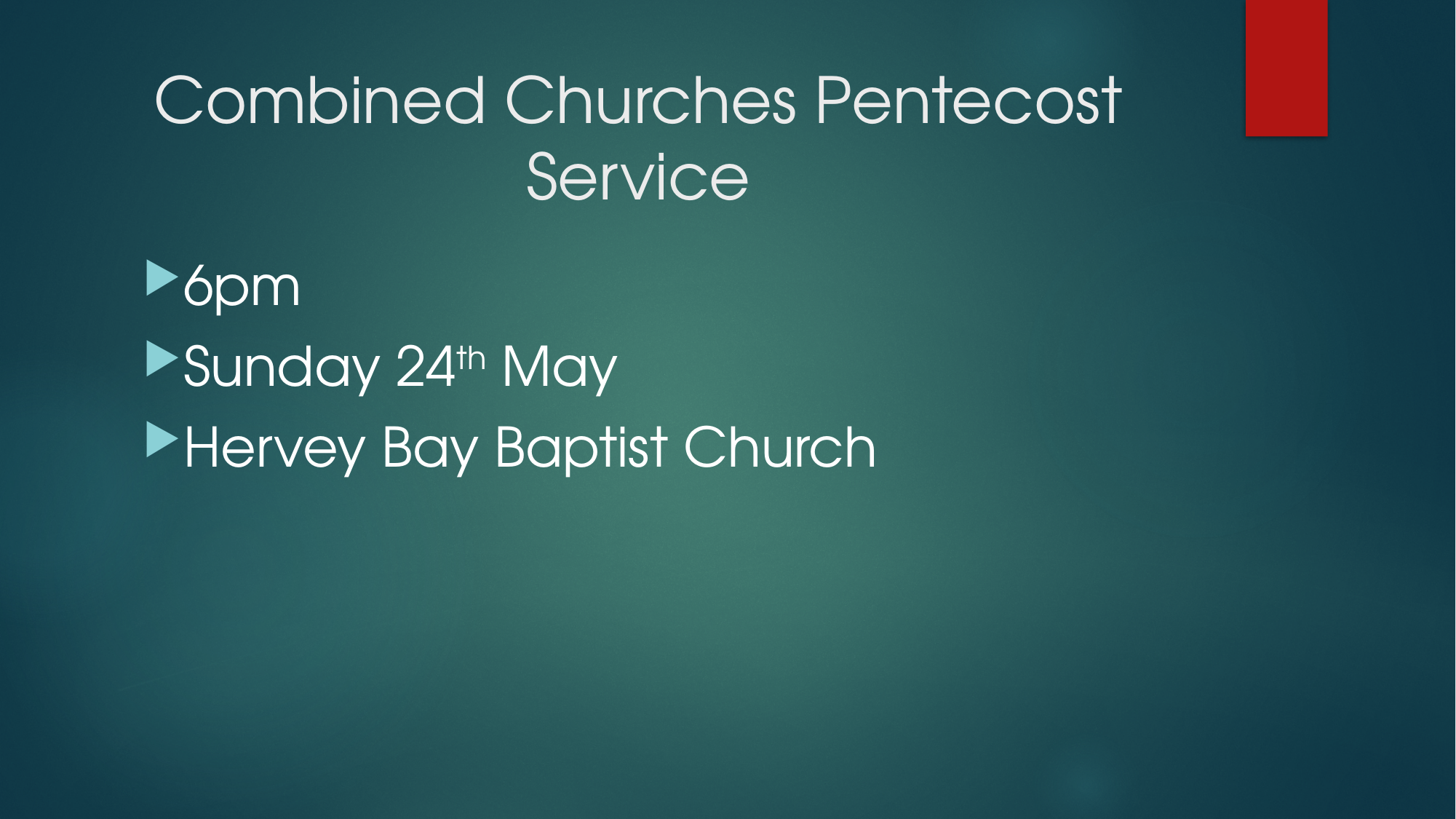

# Combined Churches Pentecost Service
6pm
Sunday 24th May
Hervey Bay Baptist Church